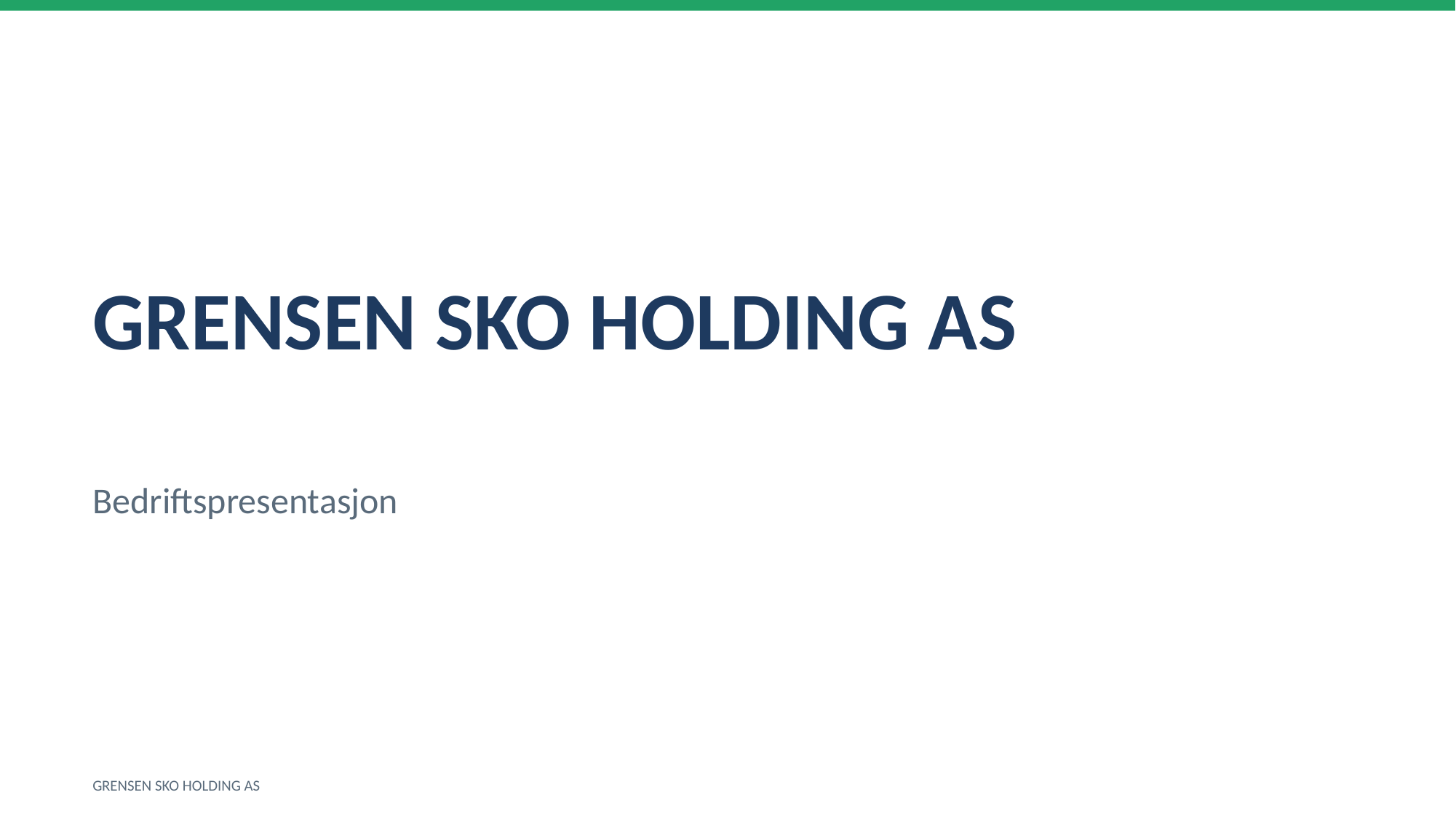

GRENSEN SKO HOLDING AS
Bedriftspresentasjon
GRENSEN SKO HOLDING AS